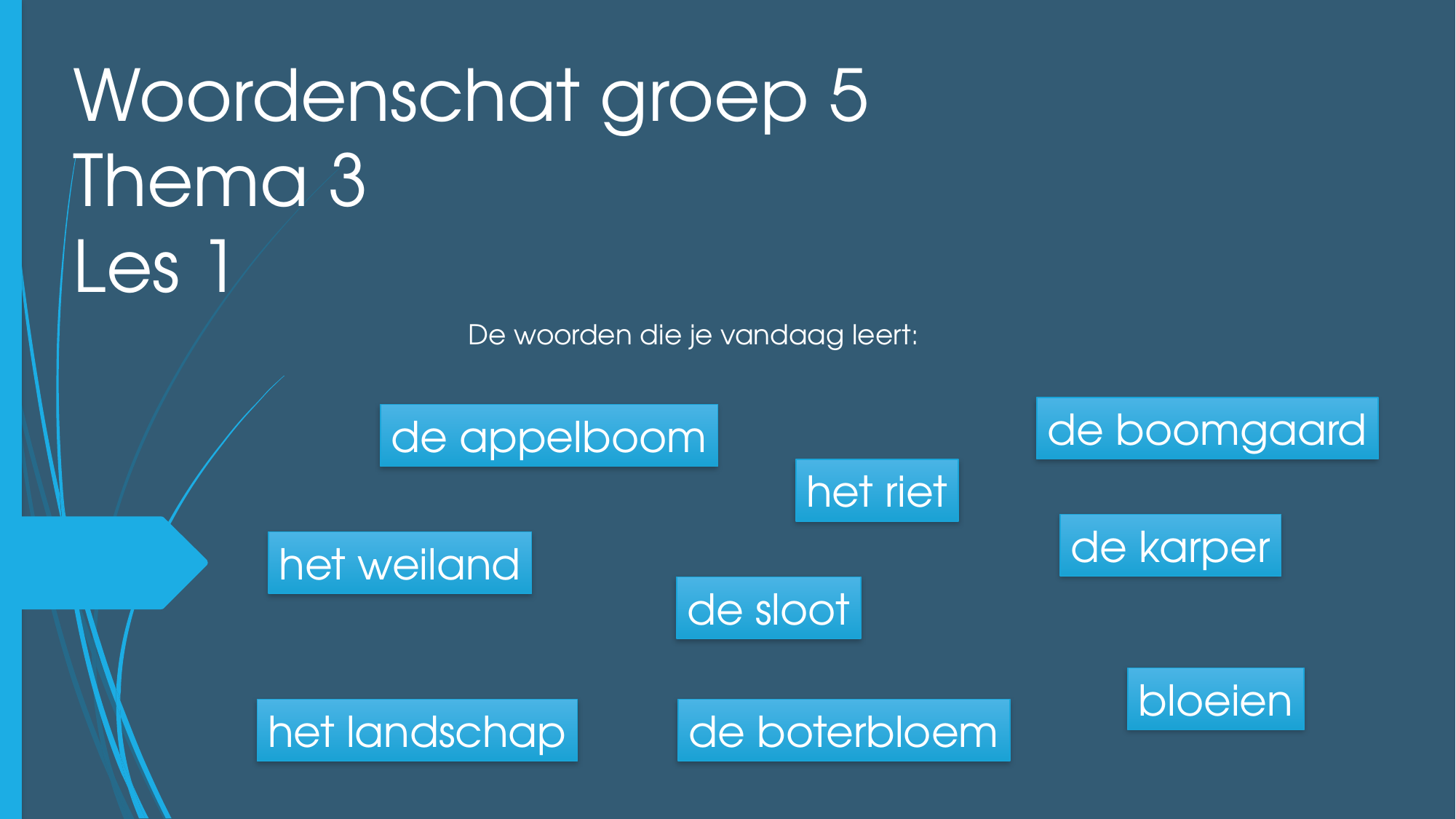

# Woordenschat groep 5 Thema 3 Les 1
De woorden die je vandaag leert:
de boomgaard
de appelboom
het riet
de karper
het weiland
de sloot
bloeien
het landschap
de boterbloem